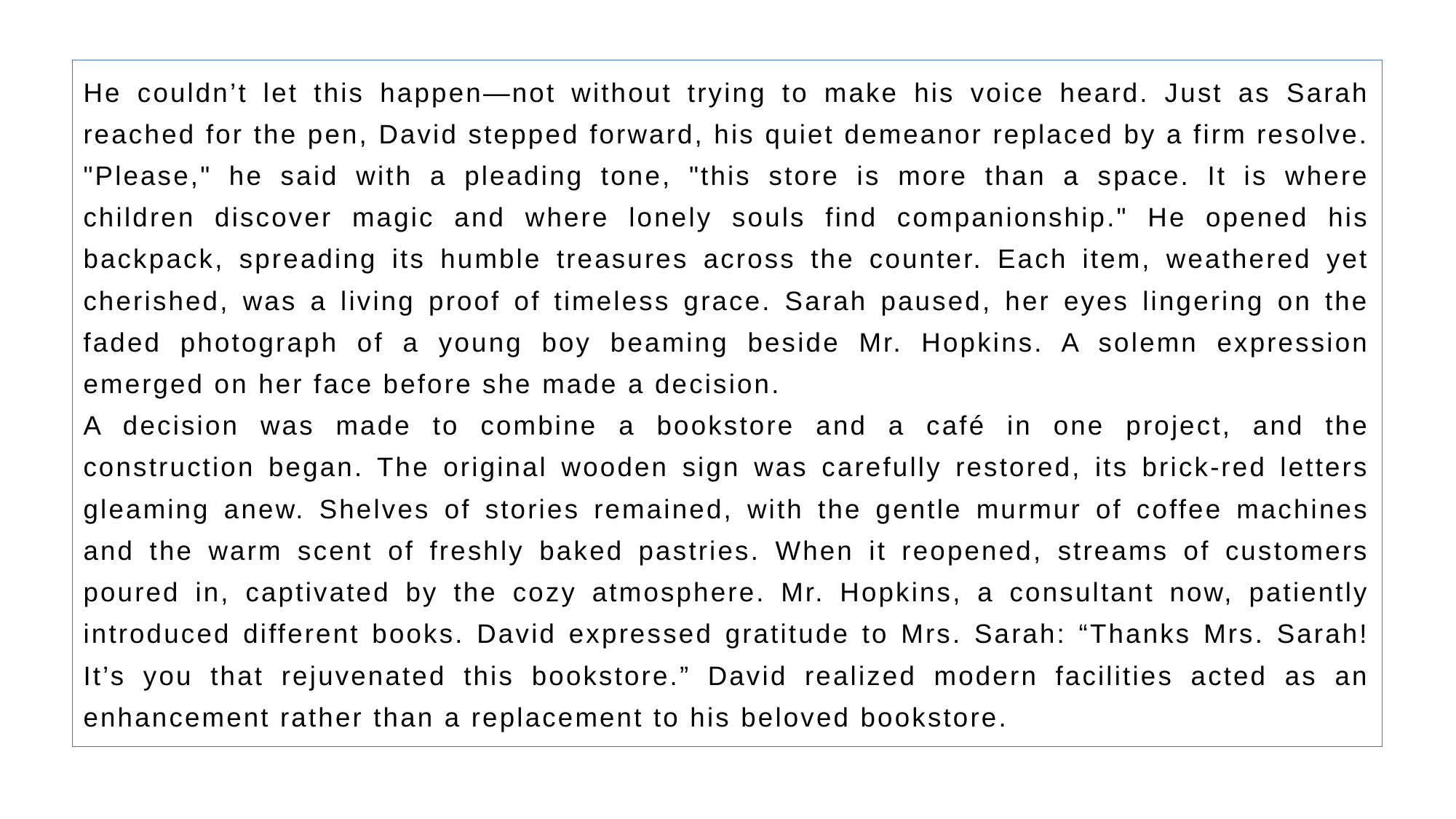

He couldn’t let this happen—not without trying to make his voice heard. Just as Sarah reached for the pen, David stepped forward, his quiet demeanor replaced by a firm resolve. "Please," he said with a pleading tone, "this store is more than a space. It is where children discover magic and where lonely souls find companionship." He opened his backpack, spreading its humble treasures across the counter. Each item, weathered yet cherished, was a living proof of timeless grace. Sarah paused, her eyes lingering on the faded photograph of a young boy beaming beside Mr. Hopkins. A solemn expression emerged on her face before she made a decision.
A decision was made to combine a bookstore and a café in one project, and the construction began. The original wooden sign was carefully restored, its brick-red letters gleaming anew. Shelves of stories remained, with the gentle murmur of coffee machines and the warm scent of freshly baked pastries. When it reopened, streams of customers poured in, captivated by the cozy atmosphere. Mr. Hopkins, a consultant now, patiently introduced different books. David expressed gratitude to Mrs. Sarah: “Thanks Mrs. Sarah! It’s you that rejuvenated this bookstore.” David realized modern facilities acted as an enhancement rather than a replacement to his beloved bookstore.